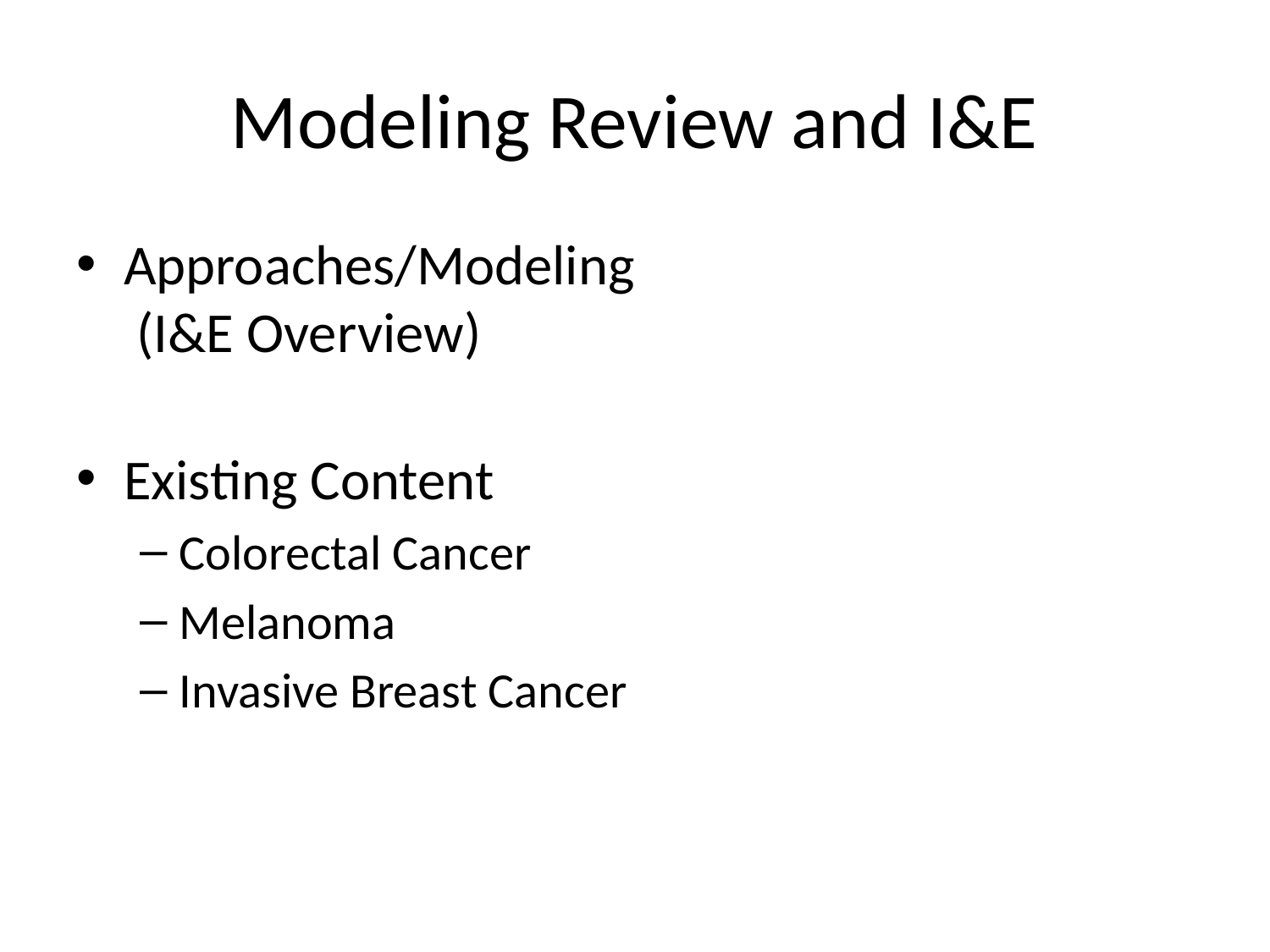

# Modeling Review and I&E
Approaches/Modeling
 (I&E Overview)
Existing Content
Colorectal Cancer
Melanoma
Invasive Breast Cancer